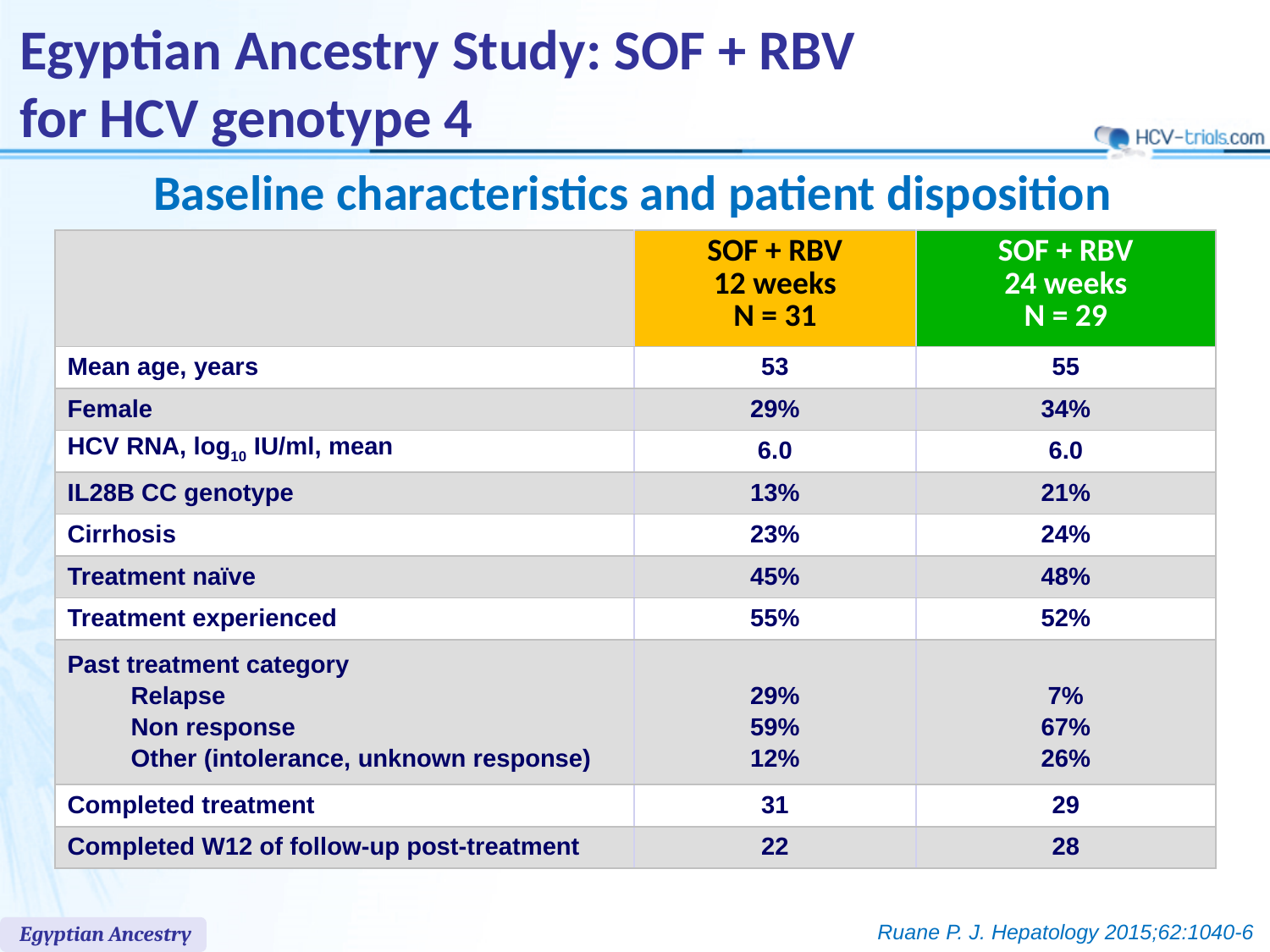

# Egyptian Ancestry Study: SOF + RBV for HCV genotype 4
Baseline characteristics and patient disposition
|  | SOF + RBV 12 weeks N = 31 | SOF + RBV 24 weeks N = 29 |
| --- | --- | --- |
| Mean age, years | 53 | 55 |
| Female | 29% | 34% |
| HCV RNA, log10 IU/ml, mean | 6.0 | 6.0 |
| IL28B CC genotype | 13% | 21% |
| Cirrhosis | 23% | 24% |
| Treatment naïve | 45% | 48% |
| Treatment experienced | 55% | 52% |
| Past treatment category Relapse Non response Other (intolerance, unknown response) | 29% 59% 12% | 7% 67% 26% |
| Completed treatment | 31 | 29 |
| Completed W12 of follow-up post-treatment | 22 | 28 |
Ruane P. J. Hepatology 2015;62:1040-6
Egyptian Ancestry